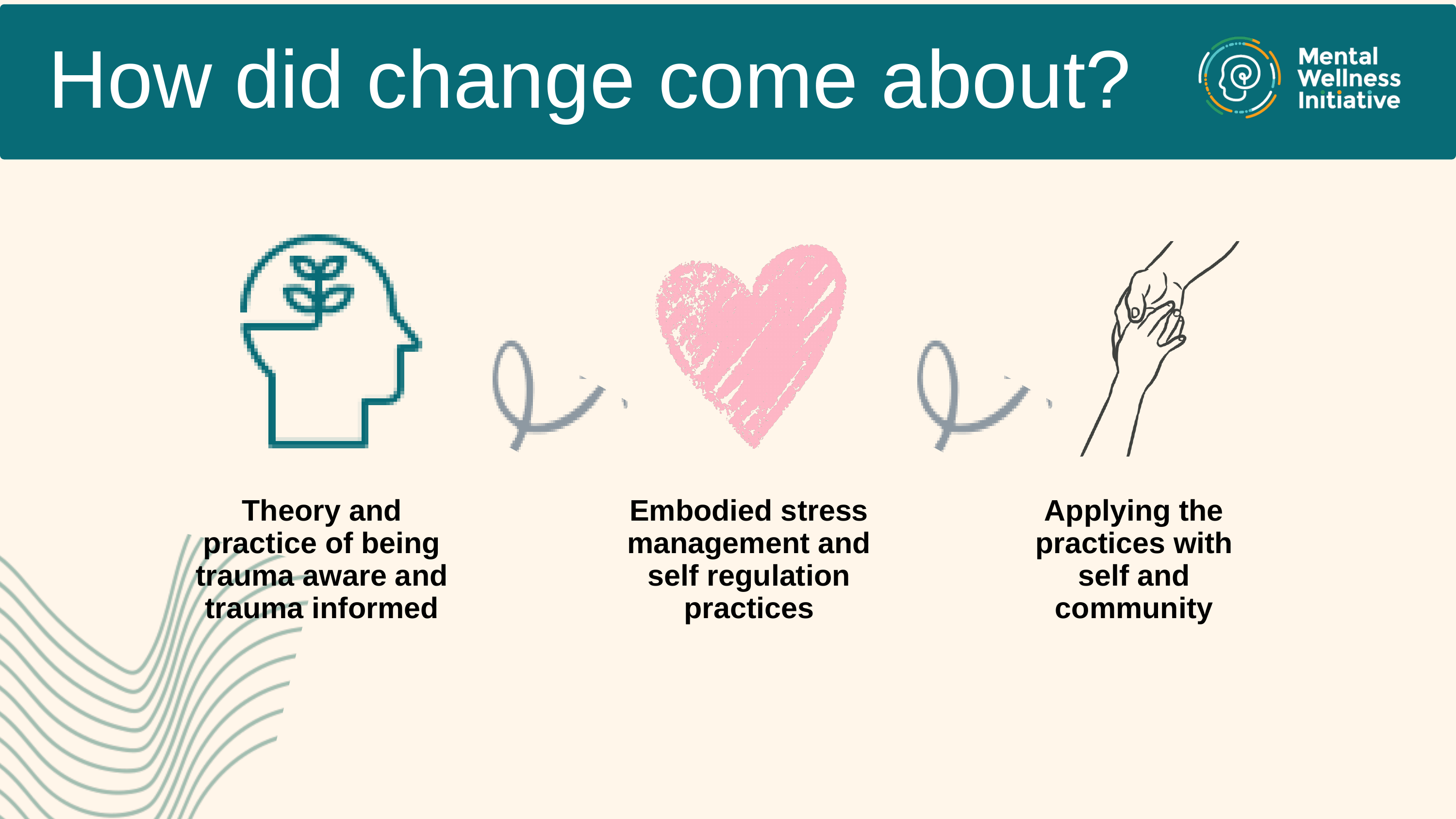

How did change come about?

Theory and practice of being trauma aware and trauma informed
Embodied stress management and self regulation practices
Applying the practices with self and community